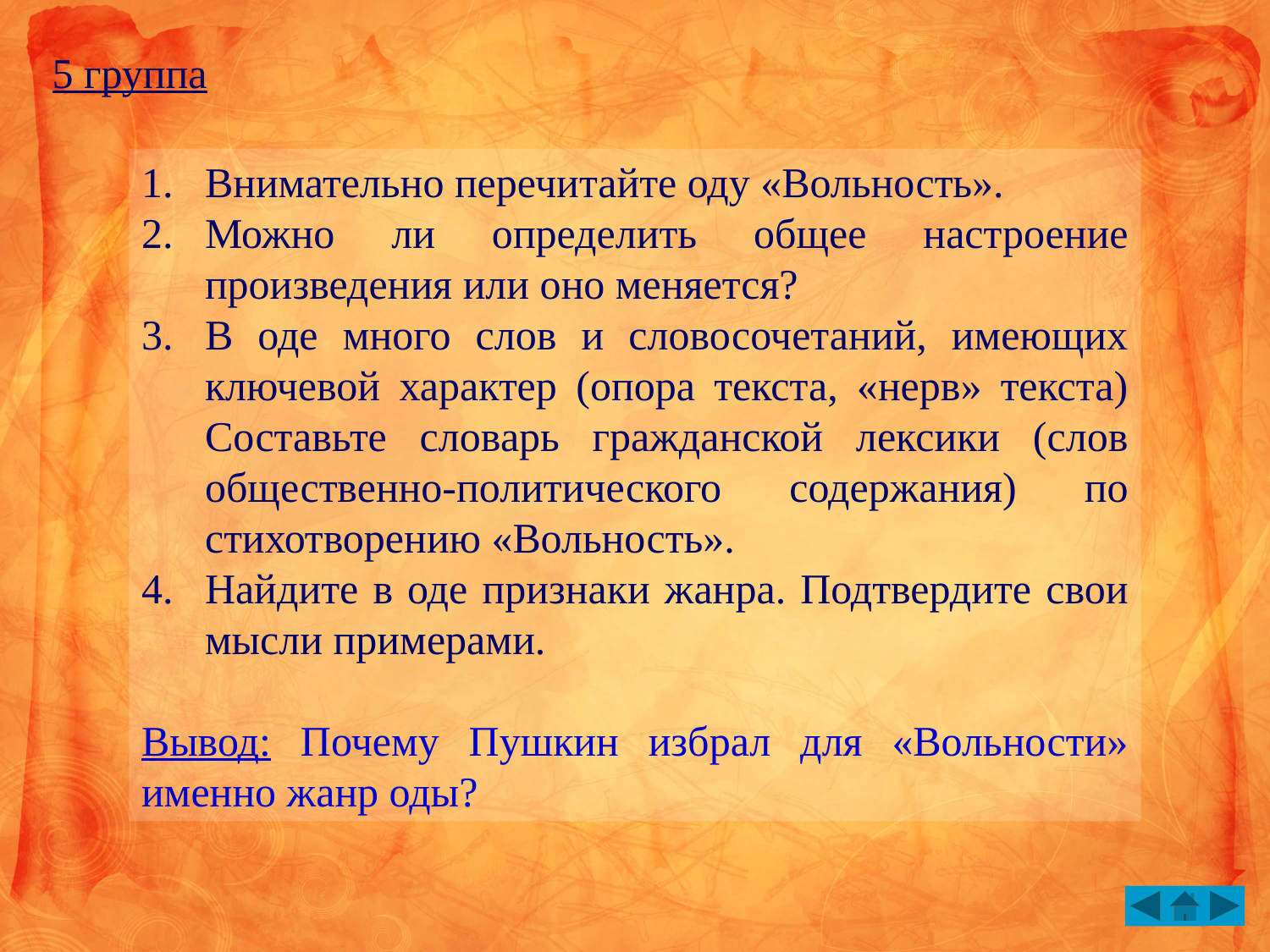

5 группа
Внимательно перечитайте оду «Вольность».
Можно ли определить общее настроение произведения или оно меняется?
В оде много слов и словосочетаний, имеющих ключевой характер (опора текста, «нерв» текста) Составьте словарь гражданской лексики (слов общественно-политического содержания) по стихотворению «Вольность».
Найдите в оде признаки жанра. Подтвердите свои мысли примерами.

Вывод: Почему Пушкин избрал для «Вольности» именно жанр оды?